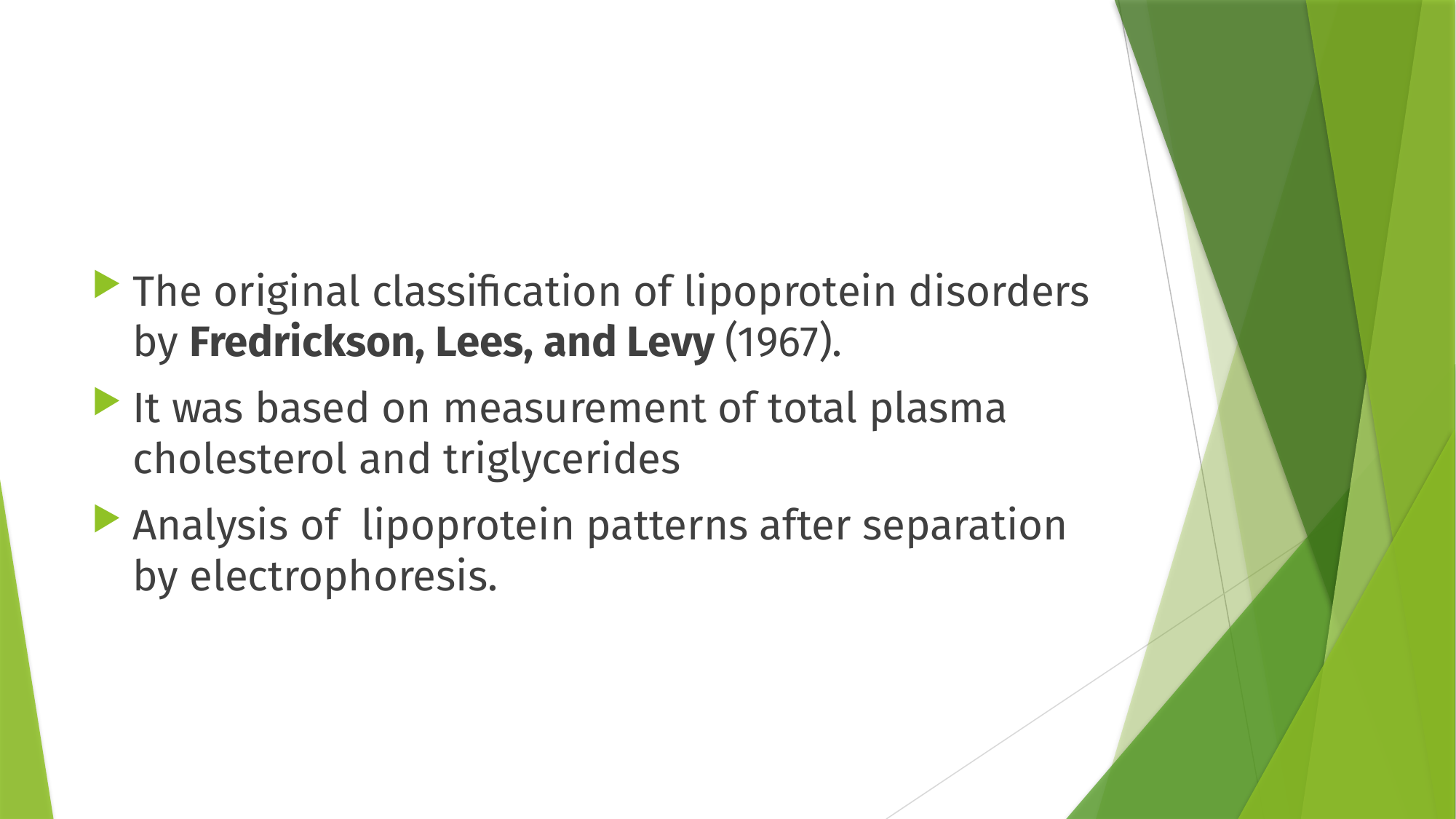

#
The original classification of lipoprotein disorders by Fredrickson, Lees, and Levy (1967).
It was based on measurement of total plasma cholesterol and triglycerides
Analysis of  lipoprotein patterns after separation by electrophoresis.